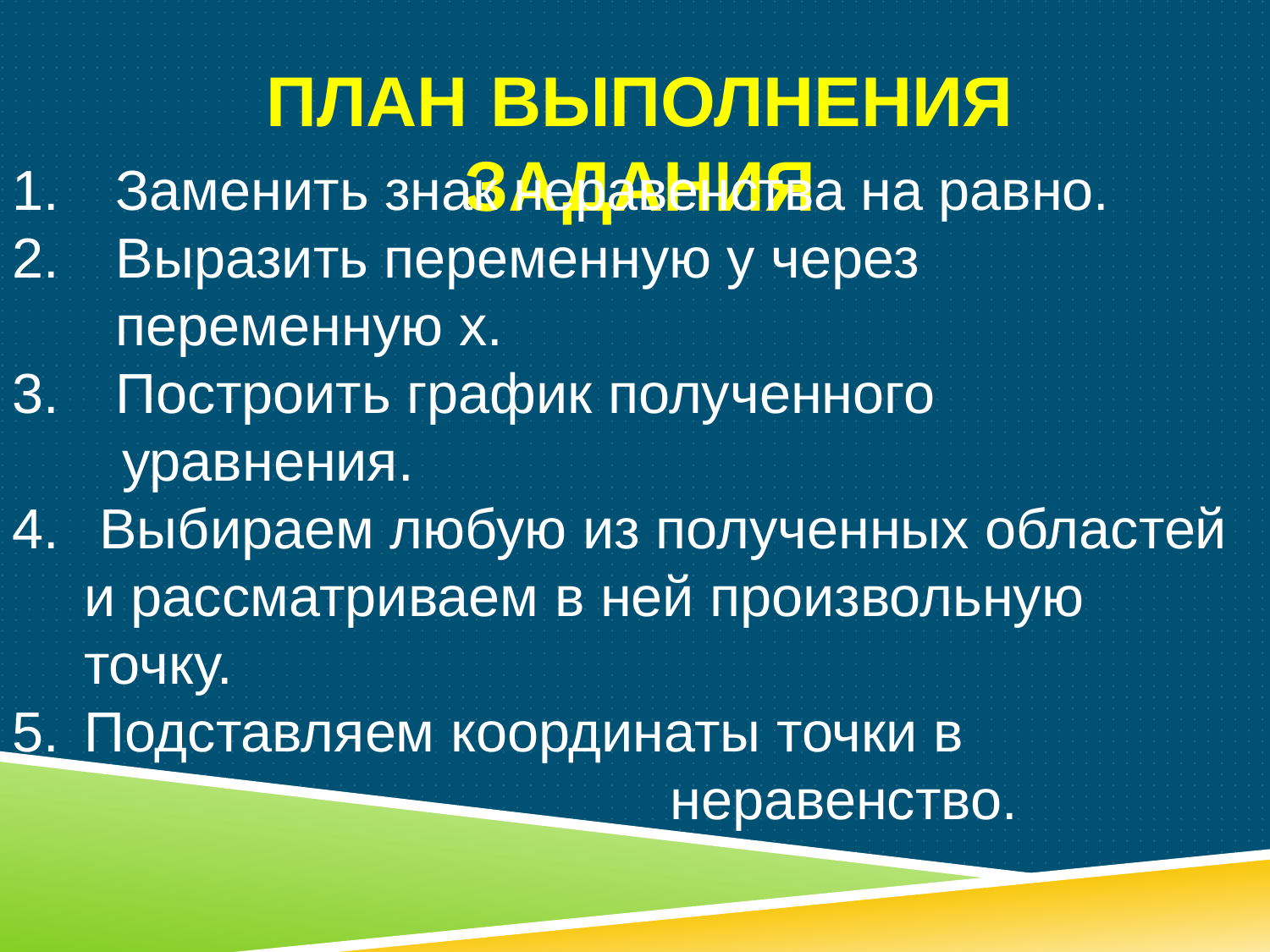

ПЛАН ВЫПОЛНЕНИЯ ЗАДАНИЯ
Заменить знак неравенства на равно.
Выразить переменную у через переменную х.
Построить график полученного
       уравнения.
 Выбираем любую из полученных областей и рассматриваем в ней произвольную точку.
Подставляем координаты точки в
                                          неравенство.